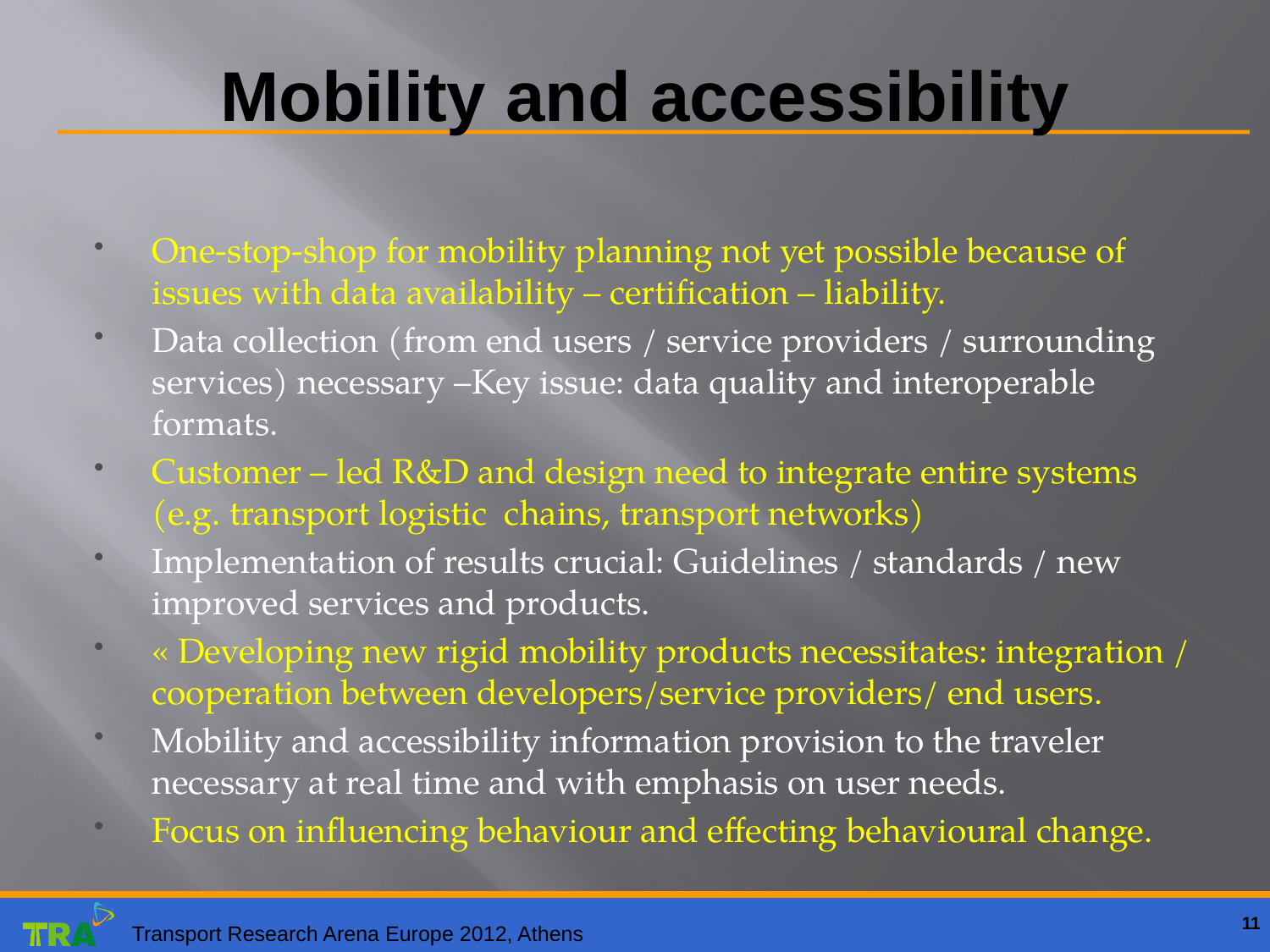

# Mobility and accessibility
One-stop-shop for mobility planning not yet possible because of issues with data availability – certification – liability.
Data collection (from end users / service providers / surrounding services) necessary –Key issue: data quality and interoperable formats.
Customer – led R&D and design need to integrate entire systems (e.g. transport logistic  chains, transport networks)
Implementation of results crucial: Guidelines / standards / new improved services and products.
« Developing new rigid mobility products necessitates: integration / cooperation between developers/service providers/ end users.
Mobility and accessibility information provision to the traveler necessary at real time and with emphasis on user needs.
Focus on influencing behaviour and effecting behavioural change.